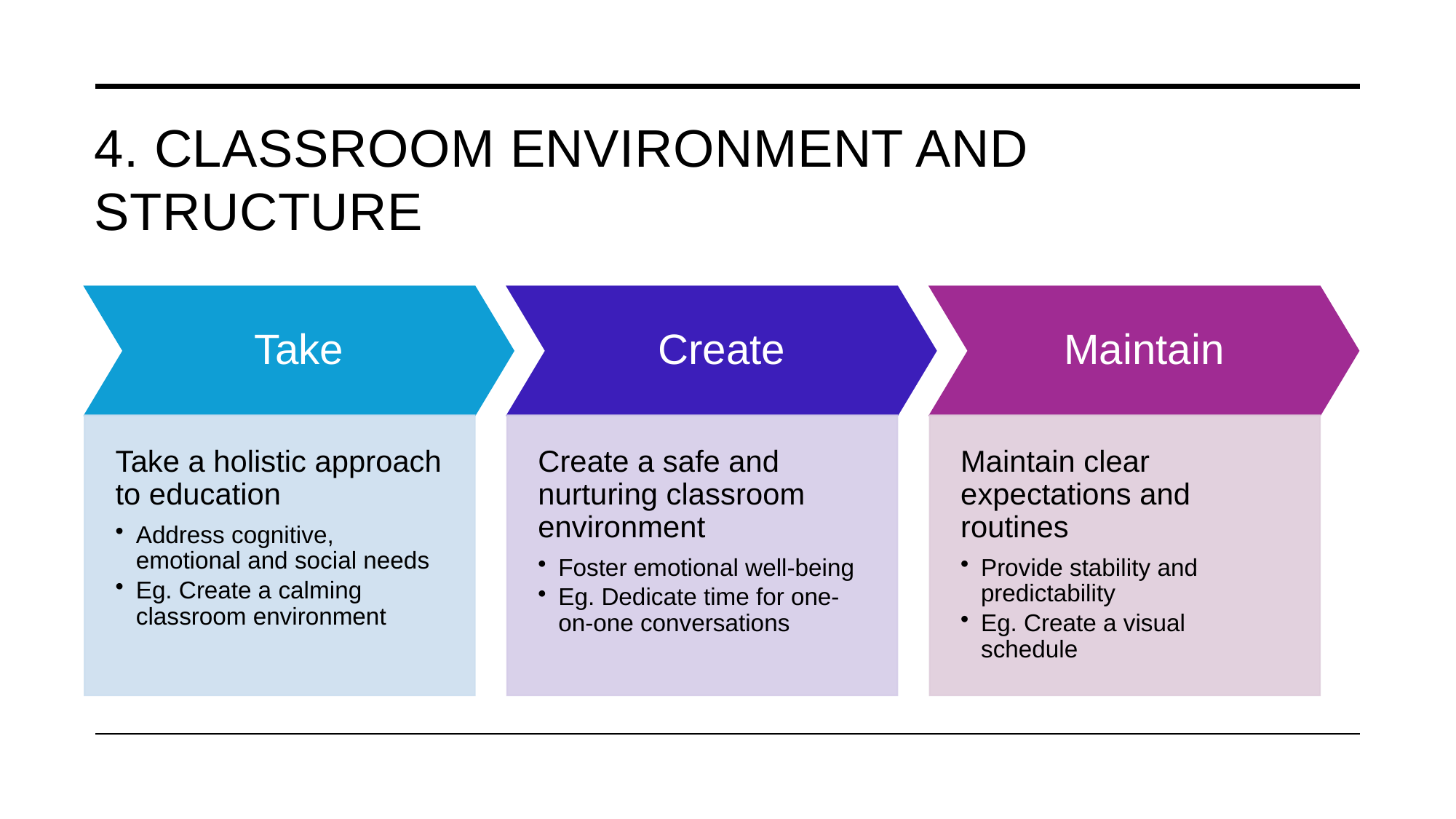

# 4. Classroom Environment and Structure
Take
Take a holistic approach to education
Address cognitive, emotional and social needs
Eg. Create a calming classroom environment
Create
Create a safe and nurturing classroom environment
Foster emotional well-being
Eg. Dedicate time for one-on-one conversations
Maintain
Maintain clear expectations and routines
Provide stability and predictability
Eg. Create a visual schedule